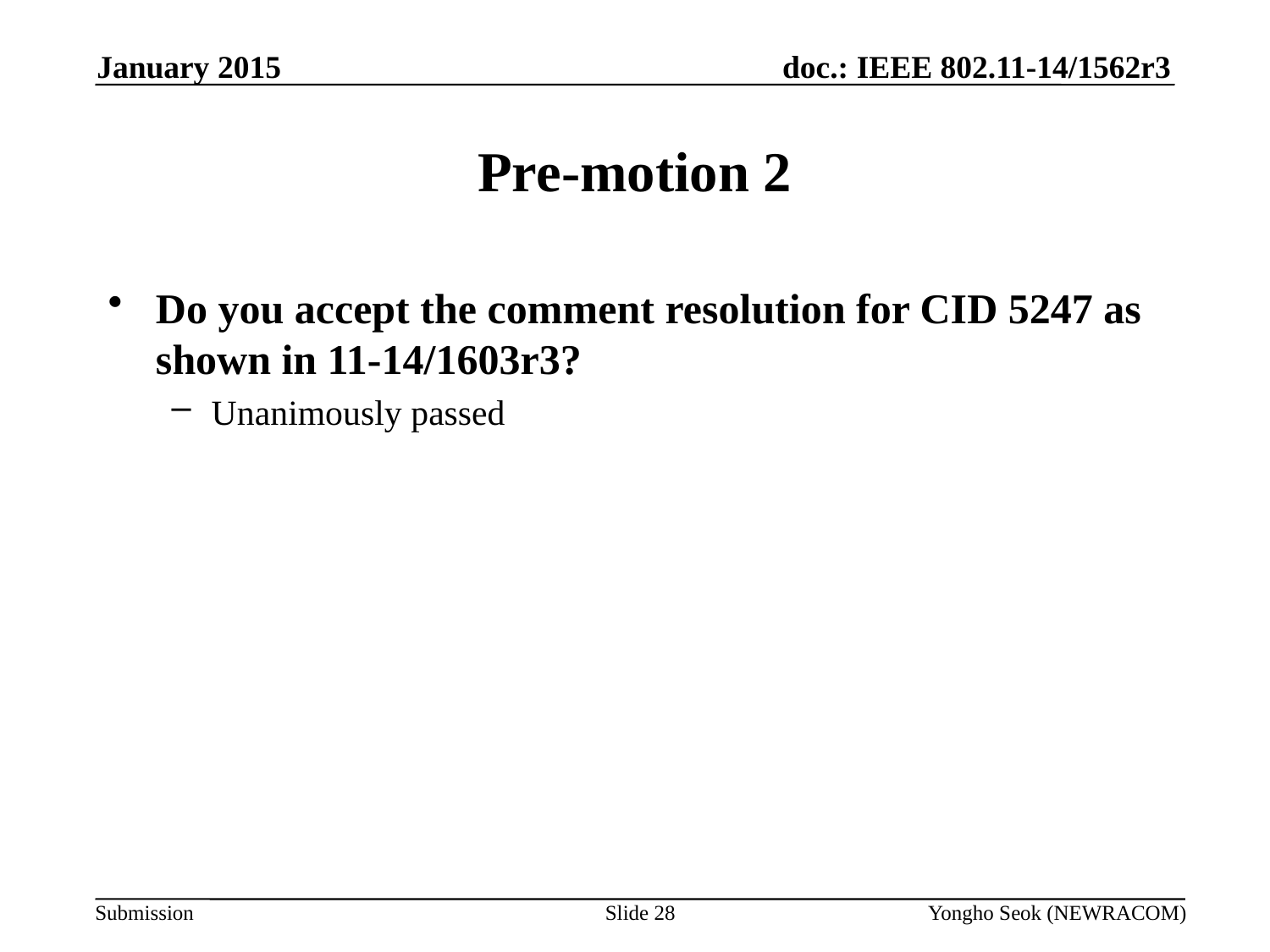

January 2015
# Pre-motion 2
Do you accept the comment resolution for CID 5247 as shown in 11-14/1603r3?
Unanimously passed

Slide 28
Yongho Seok (NEWRACOM)